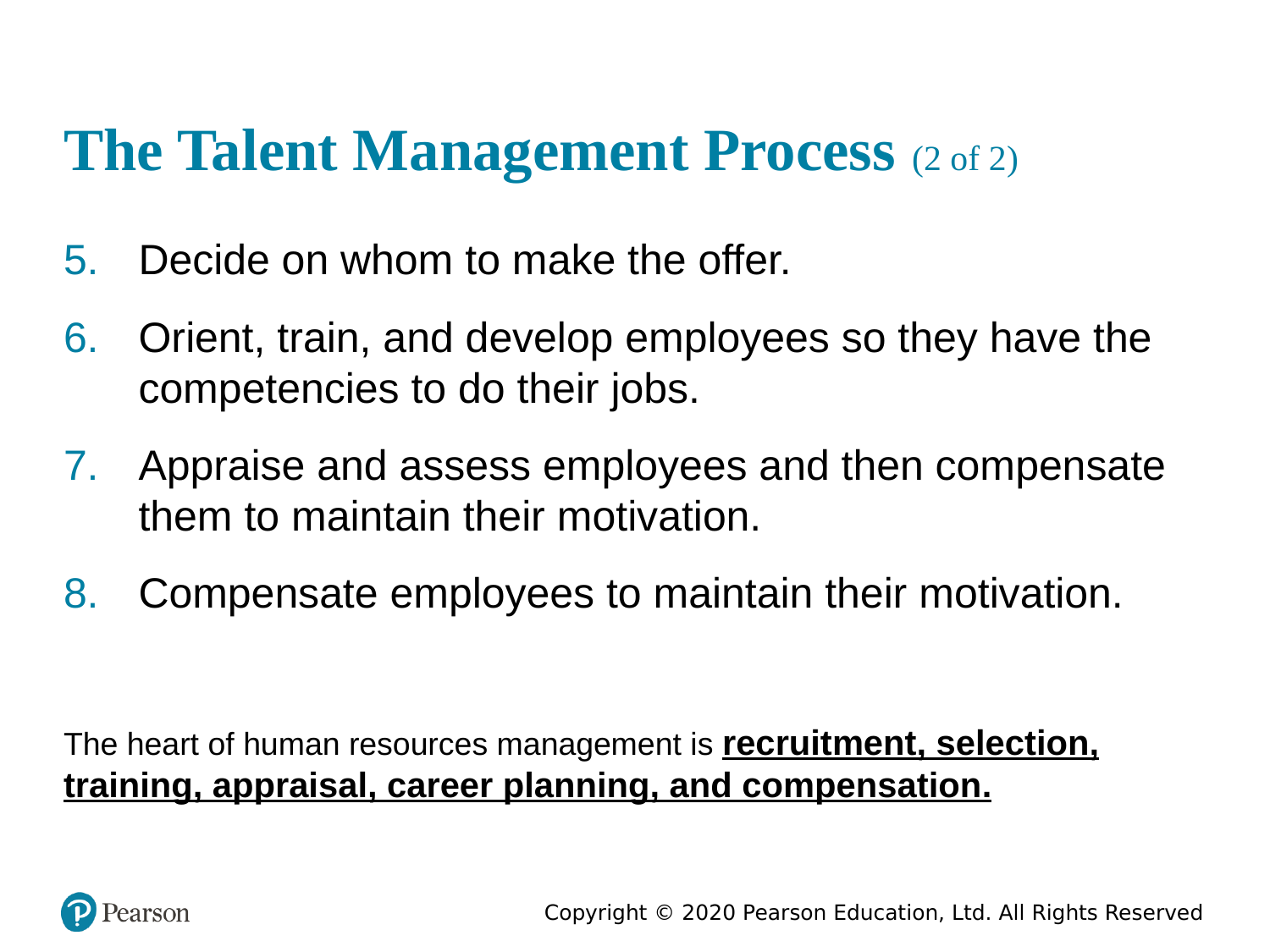

# The Talent Management Process (2 of 2)
Decide on whom to make the offer.
Orient, train, and develop employees so they have the competencies to do their jobs.
Appraise and assess employees and then compensate them to maintain their motivation.
Compensate employees to maintain their motivation.

The heart of human resources management is recruitment, selection, training, appraisal, career planning, and compensation.